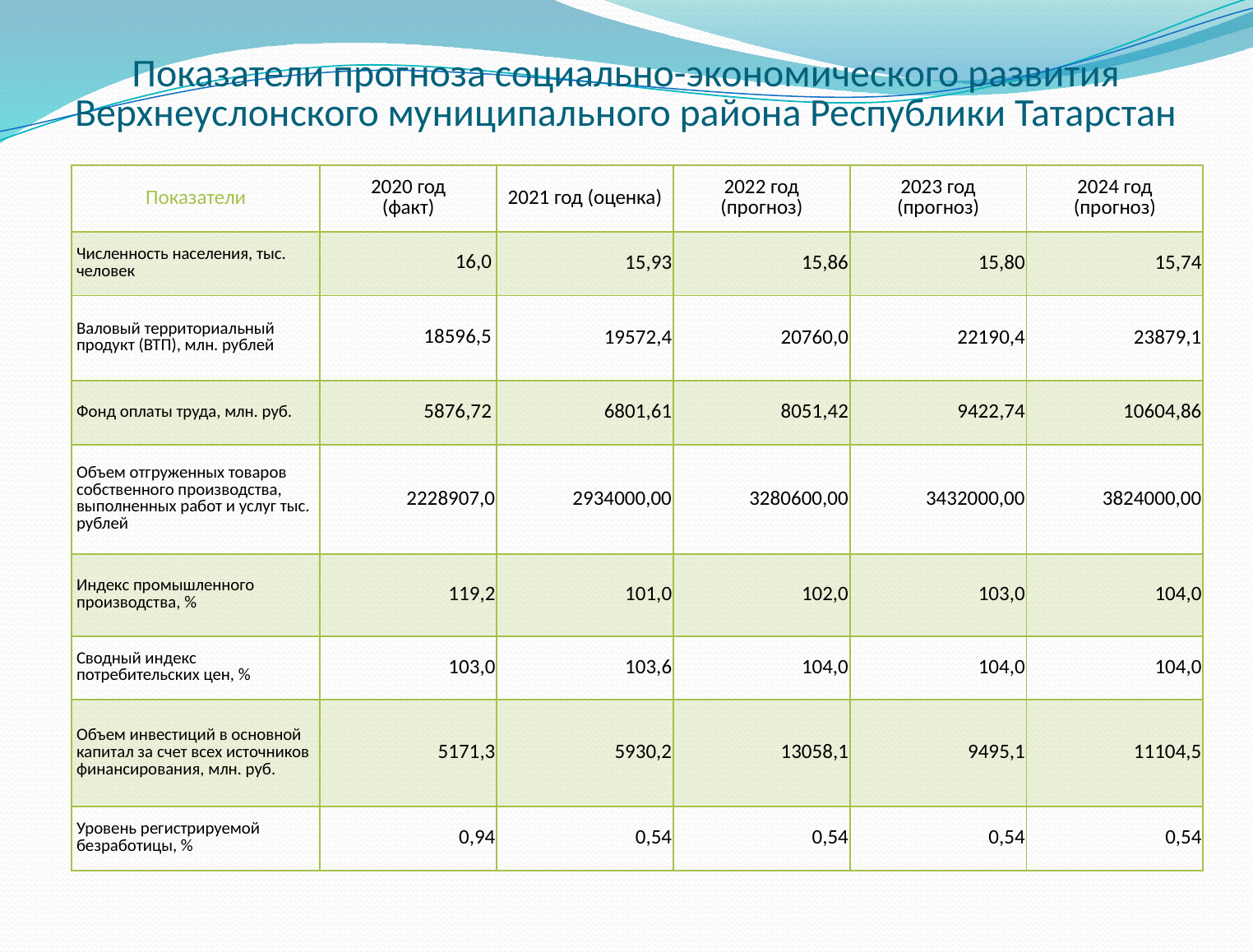

# Показатели прогноза социально-экономического развития Верхнеуслонского муниципального района Республики Татарстан
| Показатели | 2020 год (факт) | 2021 год (оценка) | 2022 год (прогноз) | 2023 год (прогноз) | 2024 год (прогноз) |
| --- | --- | --- | --- | --- | --- |
| Численность населения, тыс. человек | 16,0 | 15,93 | 15,86 | 15,80 | 15,74 |
| Валовый территориальный продукт (ВТП), млн. рублей | 18596,5 | 19572,4 | 20760,0 | 22190,4 | 23879,1 |
| Фонд оплаты труда, млн. руб. | 5876,72 | 6801,61 | 8051,42 | 9422,74 | 10604,86 |
| Объем отгруженных товаров собственного производства, выполненных работ и услуг тыс. рублей | 2228907,0 | 2934000,00 | 3280600,00 | 3432000,00 | 3824000,00 |
| Индекс промышленного производства, % | 119,2 | 101,0 | 102,0 | 103,0 | 104,0 |
| Сводный индекс потребительских цен, % | 103,0 | 103,6 | 104,0 | 104,0 | 104,0 |
| Объем инвестиций в основной капитал за счет всех источников финансирования, млн. руб. | 5171,3 | 5930,2 | 13058,1 | 9495,1 | 11104,5 |
| Уровень регистрируемой безработицы, % | 0,94 | 0,54 | 0,54 | 0,54 | 0,54 |